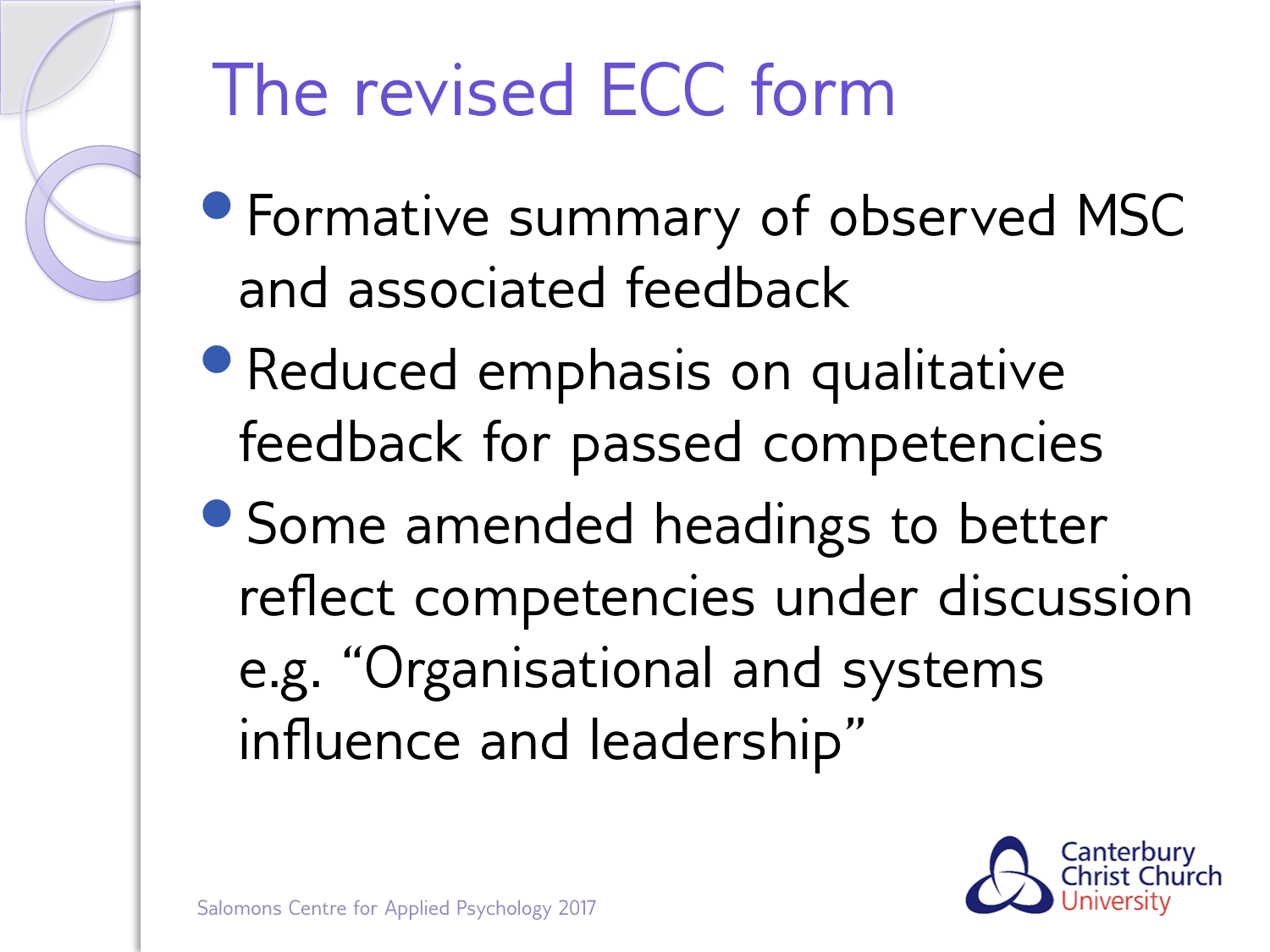

# The revised ECC form
Formative summary of observed MSC and associated feedback
Reduced emphasis on qualitative feedback for passed competencies
Some amended headings to better reflect competencies under discussion e.g. “Organisational and systems influence and leadership”